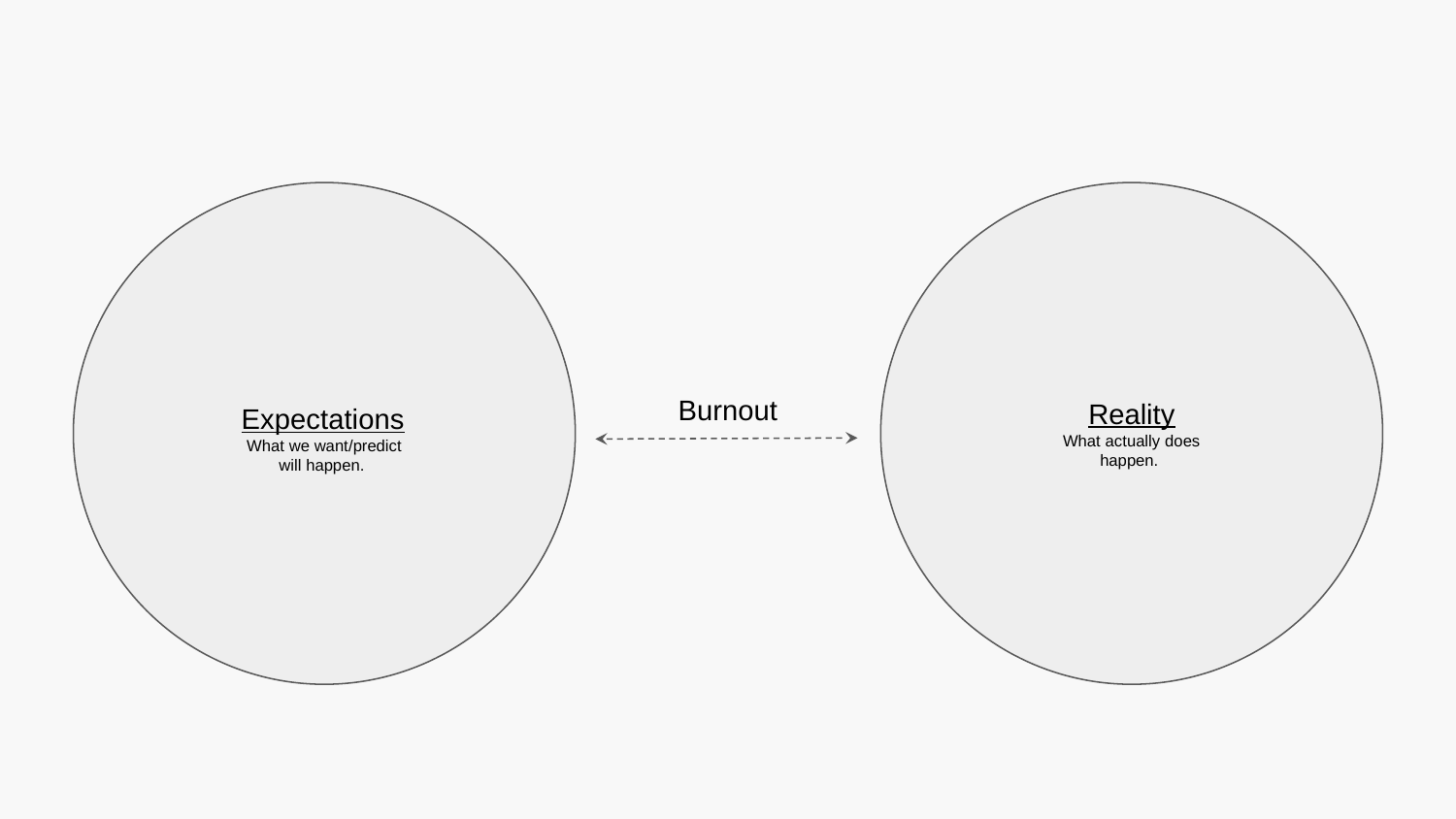

Burnout
Reality
What actually does happen.
Expectations
What we want/predict will happen.